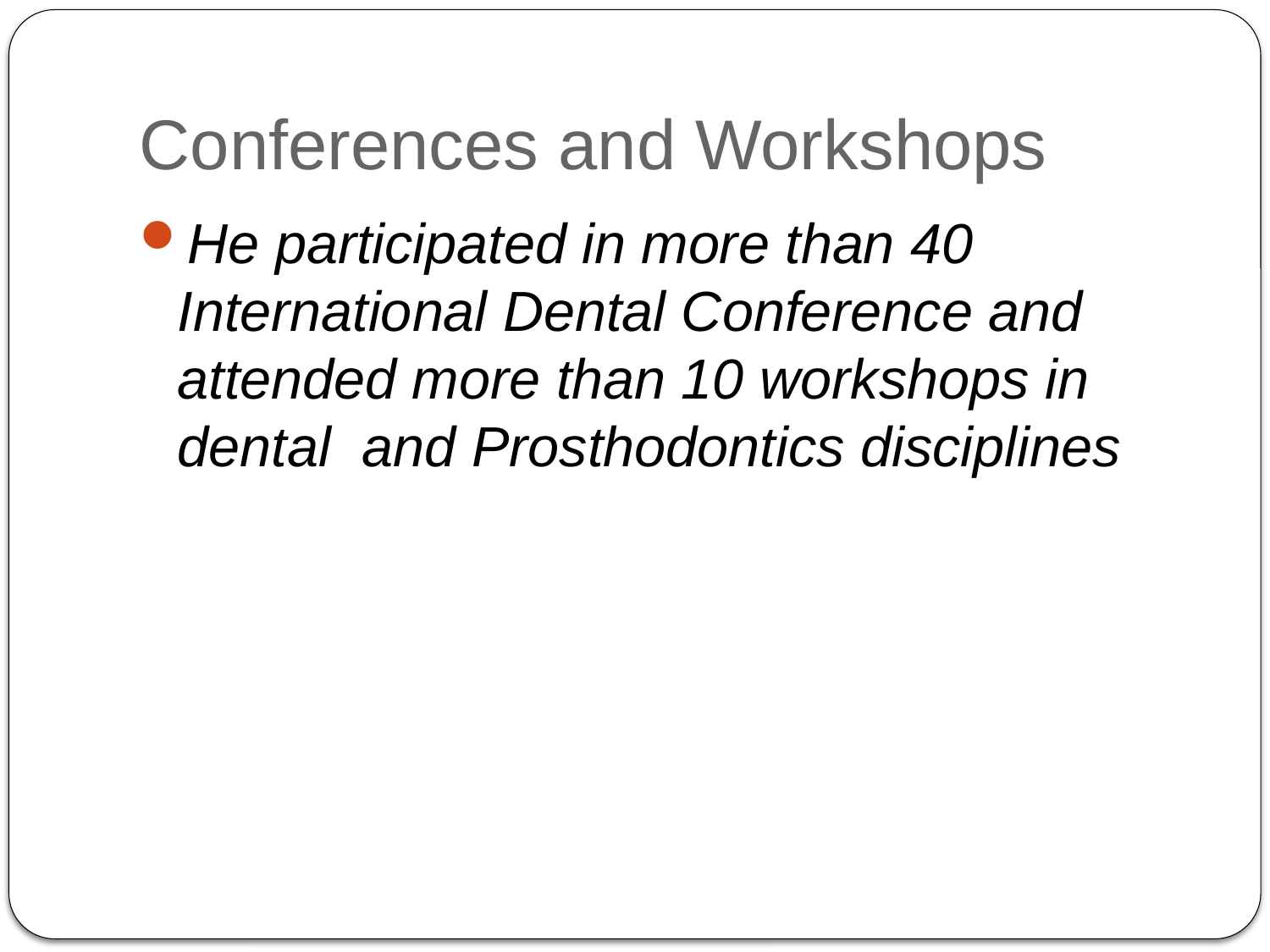

# Conferences and Workshops
He participated in more than 40 International Dental Conference and attended more than 10 workshops in dental  and Prosthodontics disciplines